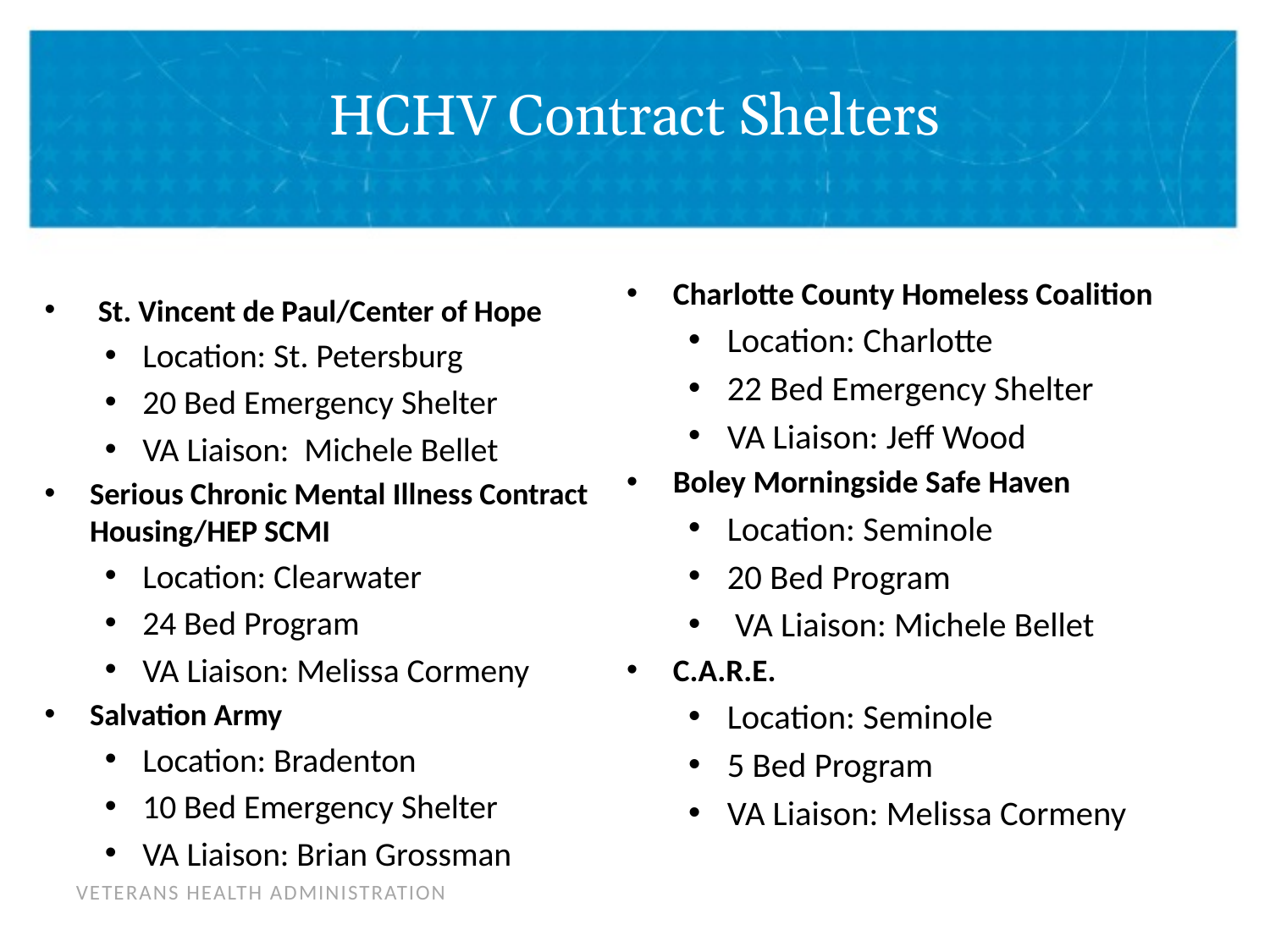

# HCHV Contract Shelters

 St. Vincent de Paul/Center of Hope
Location: St. Petersburg
20 Bed Emergency Shelter
VA Liaison:  Michele Bellet
Serious Chronic Mental Illness Contract Housing/HEP SCMI
Location: Clearwater
24 Bed Program
VA Liaison: Melissa Cormeny
Salvation Army
Location: Bradenton
10 Bed Emergency Shelter
VA Liaison: Brian Grossman

Charlotte County Homeless Coalition
Location: Charlotte
22 Bed Emergency Shelter
VA Liaison: Jeff Wood
Boley Morningside Safe Haven
Location: Seminole
20 Bed Program
 VA Liaison: Michele Bellet
C.A.R.E.
Location: Seminole
5 Bed Program
VA Liaison: Melissa Cormeny